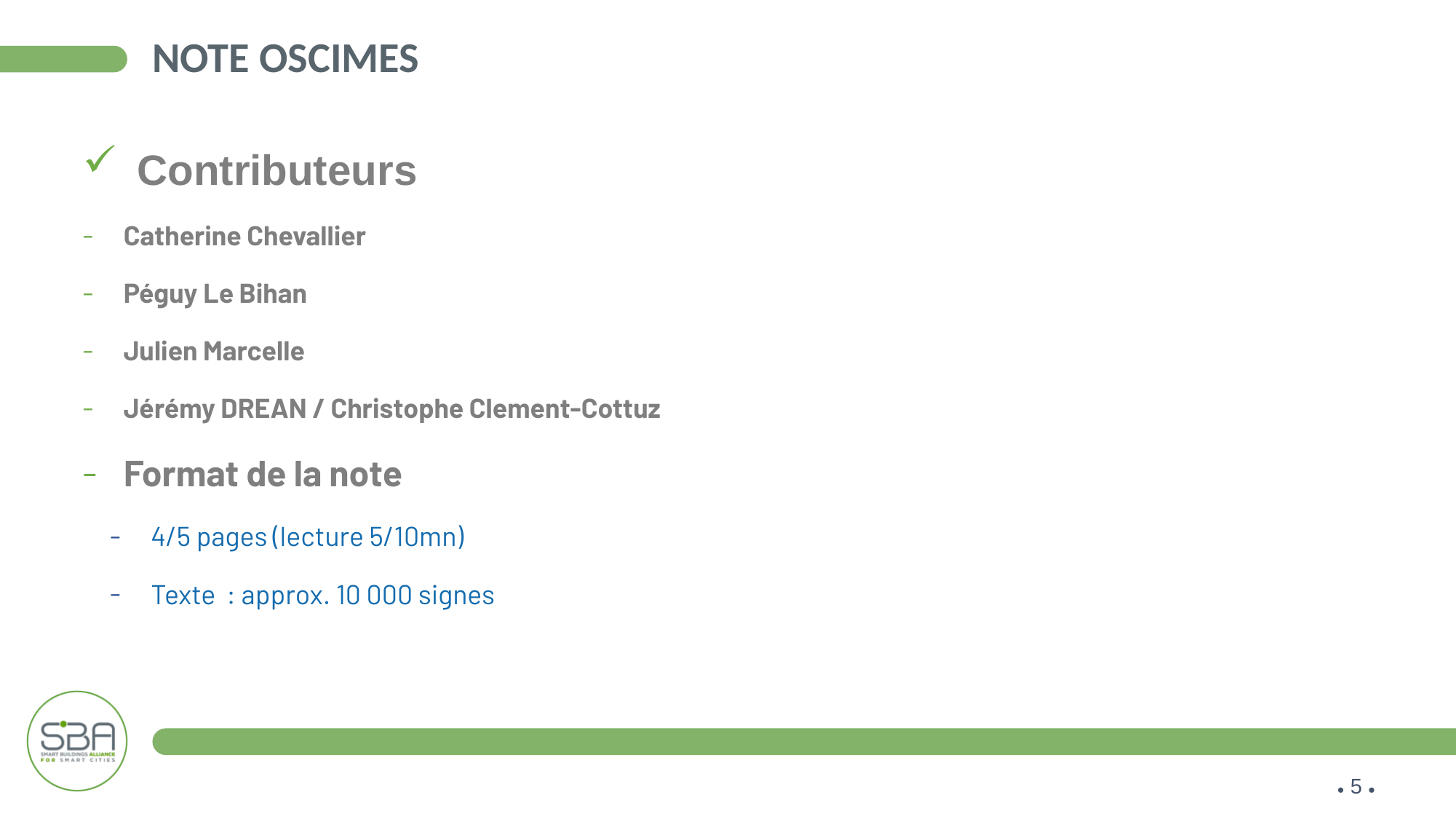

# Note OSCIMES
Contributeurs
Catherine Chevallier
Péguy Le Bihan
Julien Marcelle
Jérémy DREAN / Christophe Clement-Cottuz
Format de la note
4/5 pages (lecture 5/10mn)
Texte  : approx. 10 000 signes